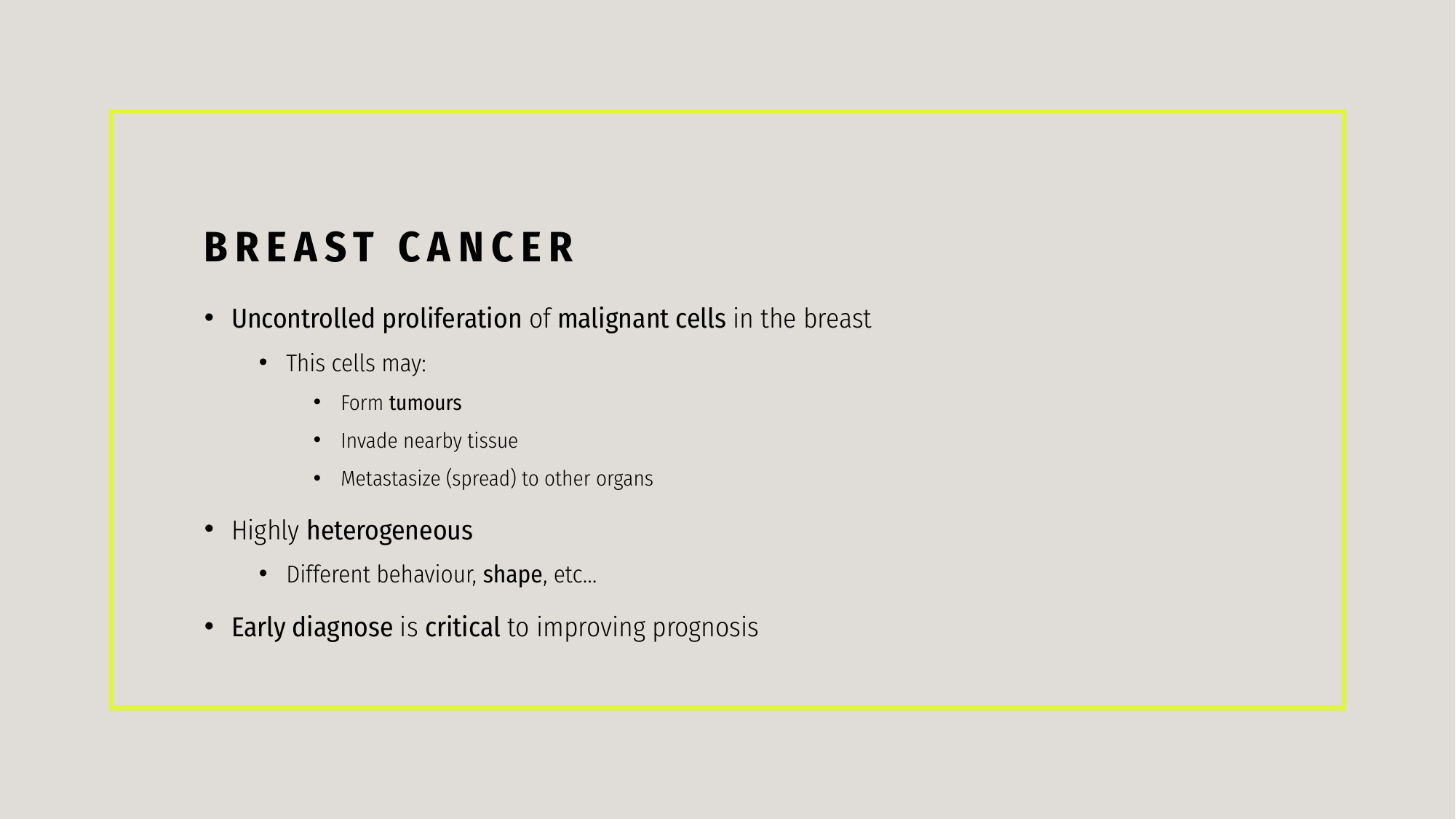

# Breast Cancer
Uncontrolled proliferation of malignant cells in the breast
This cells may:
Form tumours
Invade nearby tissue
Metastasize (spread) to other organs
Highly heterogeneous
Different behaviour, shape, etc…
Early diagnose is critical to improving prognosis